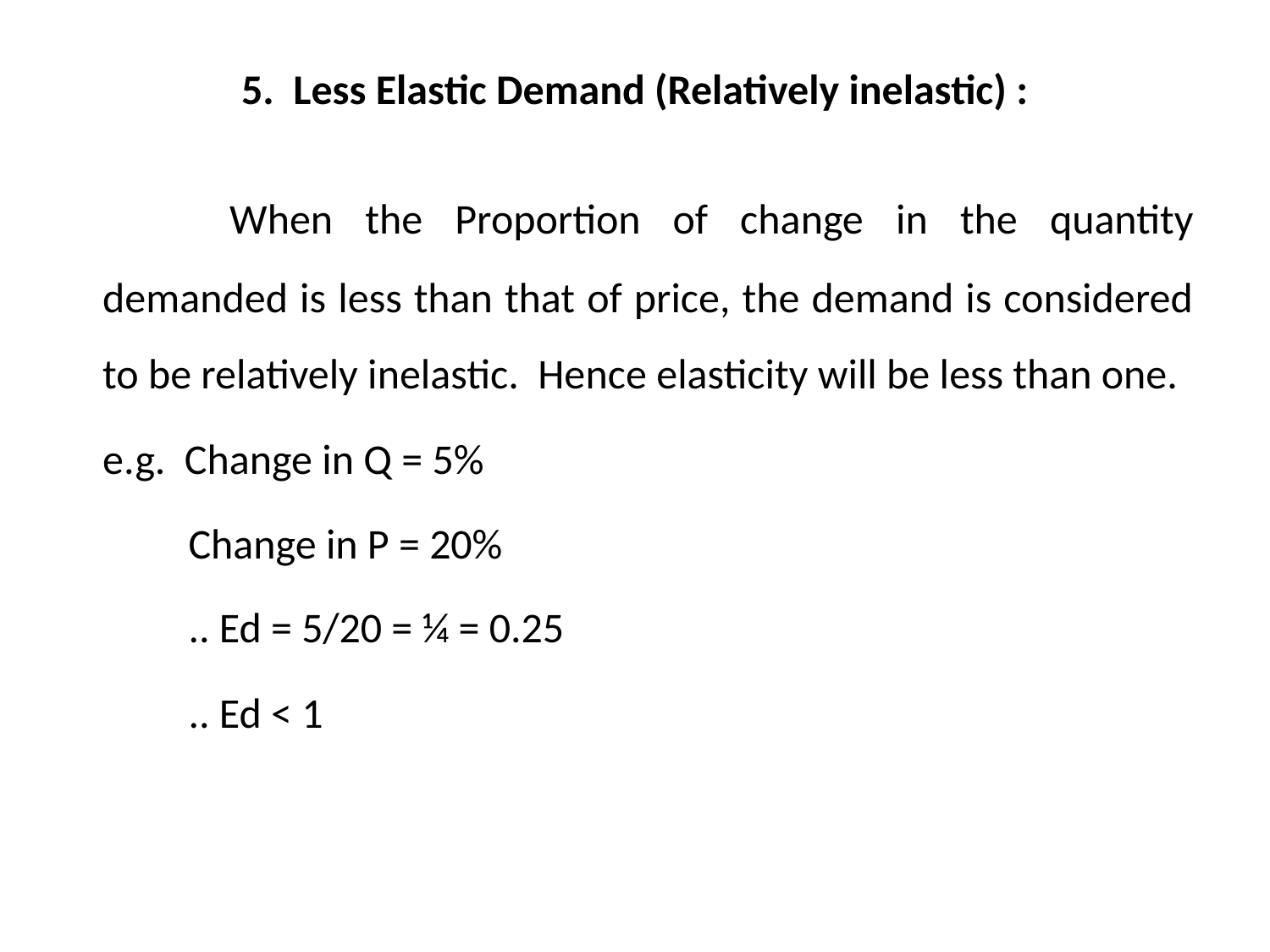

# 5.  Less Elastic Demand (Relatively inelastic) :
		When the Proportion of change in the quantity demanded is less than that of price, the demand is considered to be relatively inelastic.  Hence elasticity will be less than one.
	e.g.  Change in Q = 5%
              Change in P = 20%
              .. Ed = 5/20 = ¼ = 0.25
              .. Ed < 1